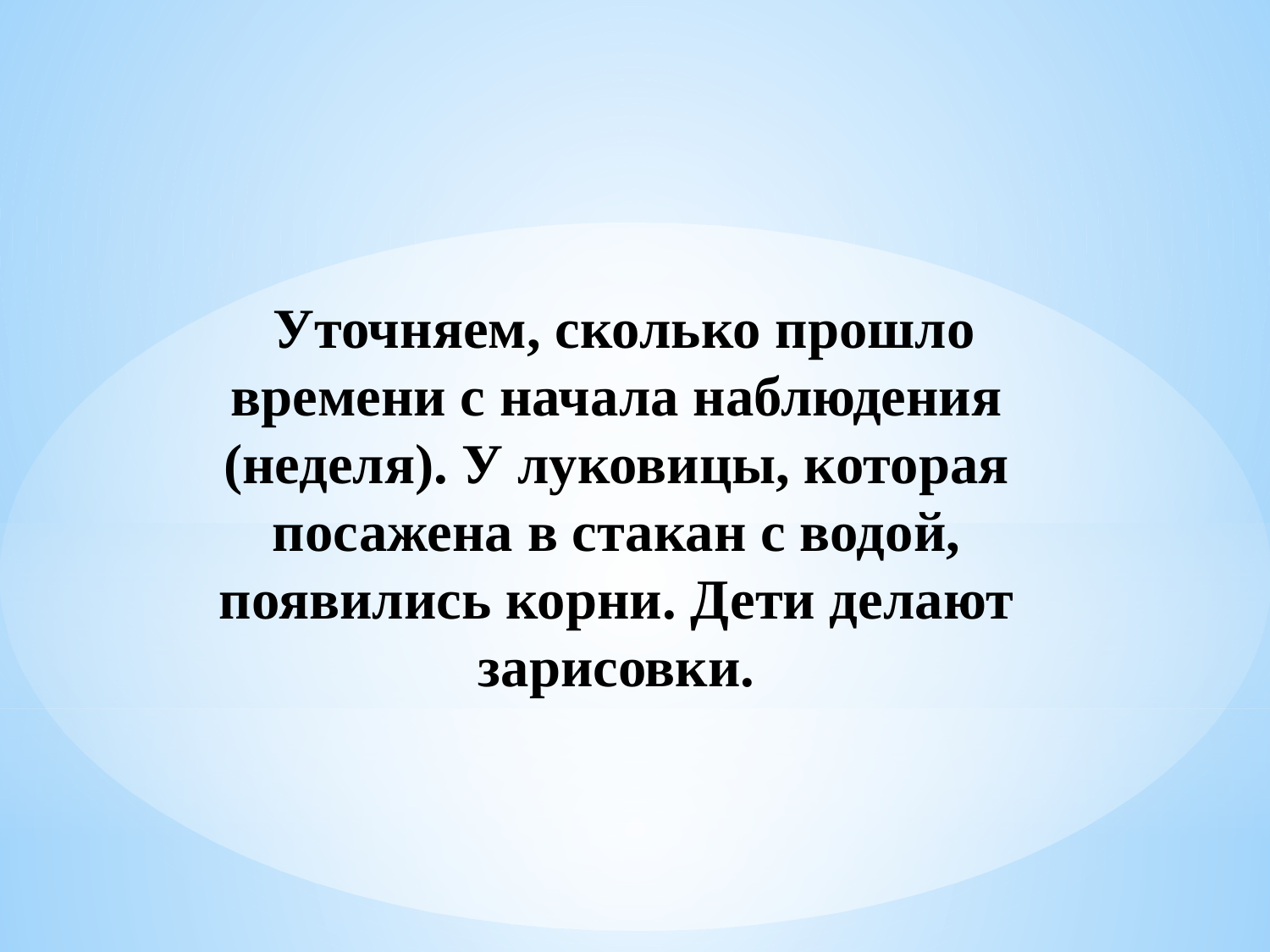

Уточняем, сколько прошло времени с начала наблюдения (неделя). У луковицы, которая посажена в стакан с водой, появились корни. Дети делают зарисовки.